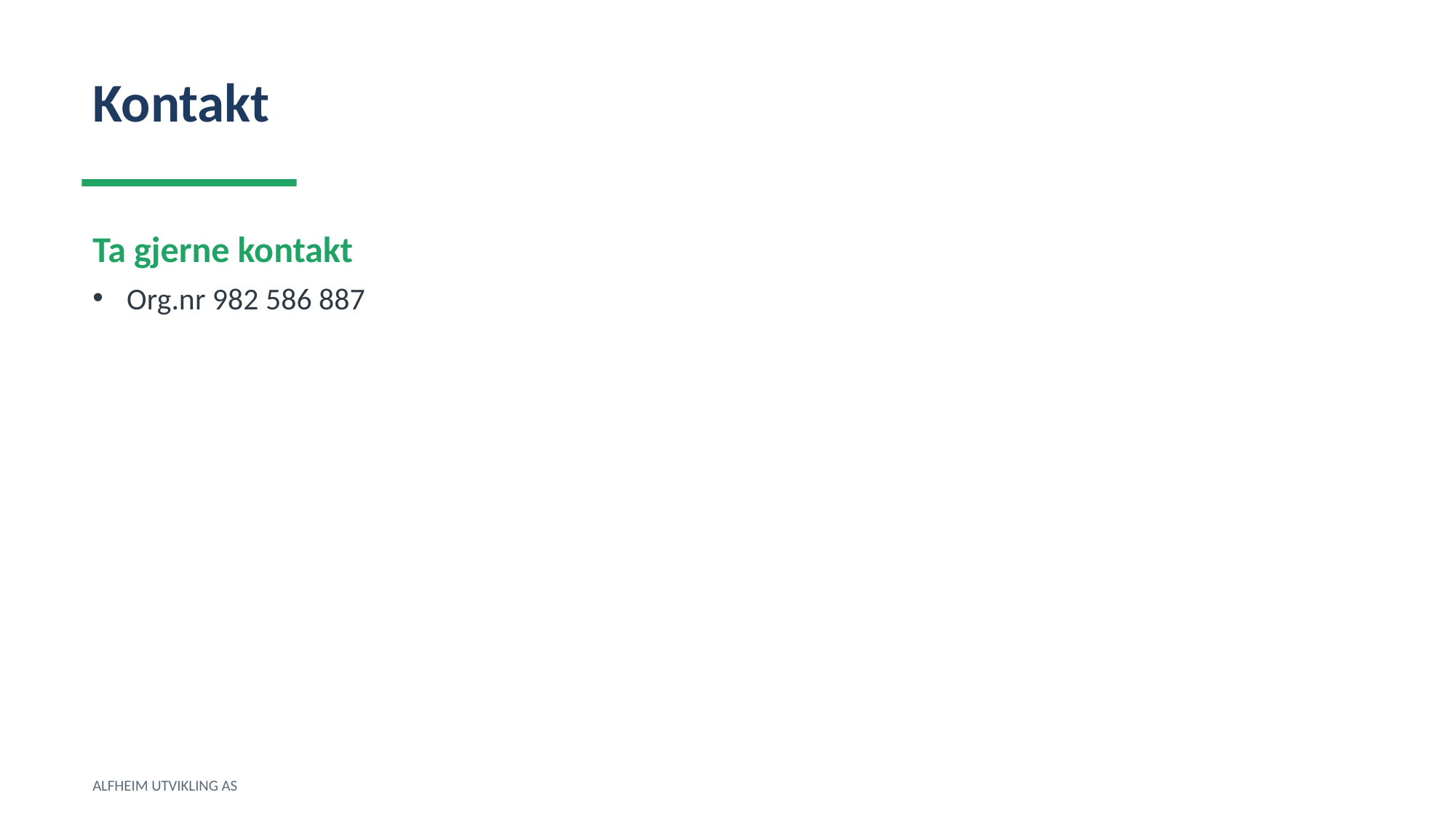

Kontakt

Ta gjerne kontakt
Org.nr 982 586 887
ALFHEIM UTVIKLING AS